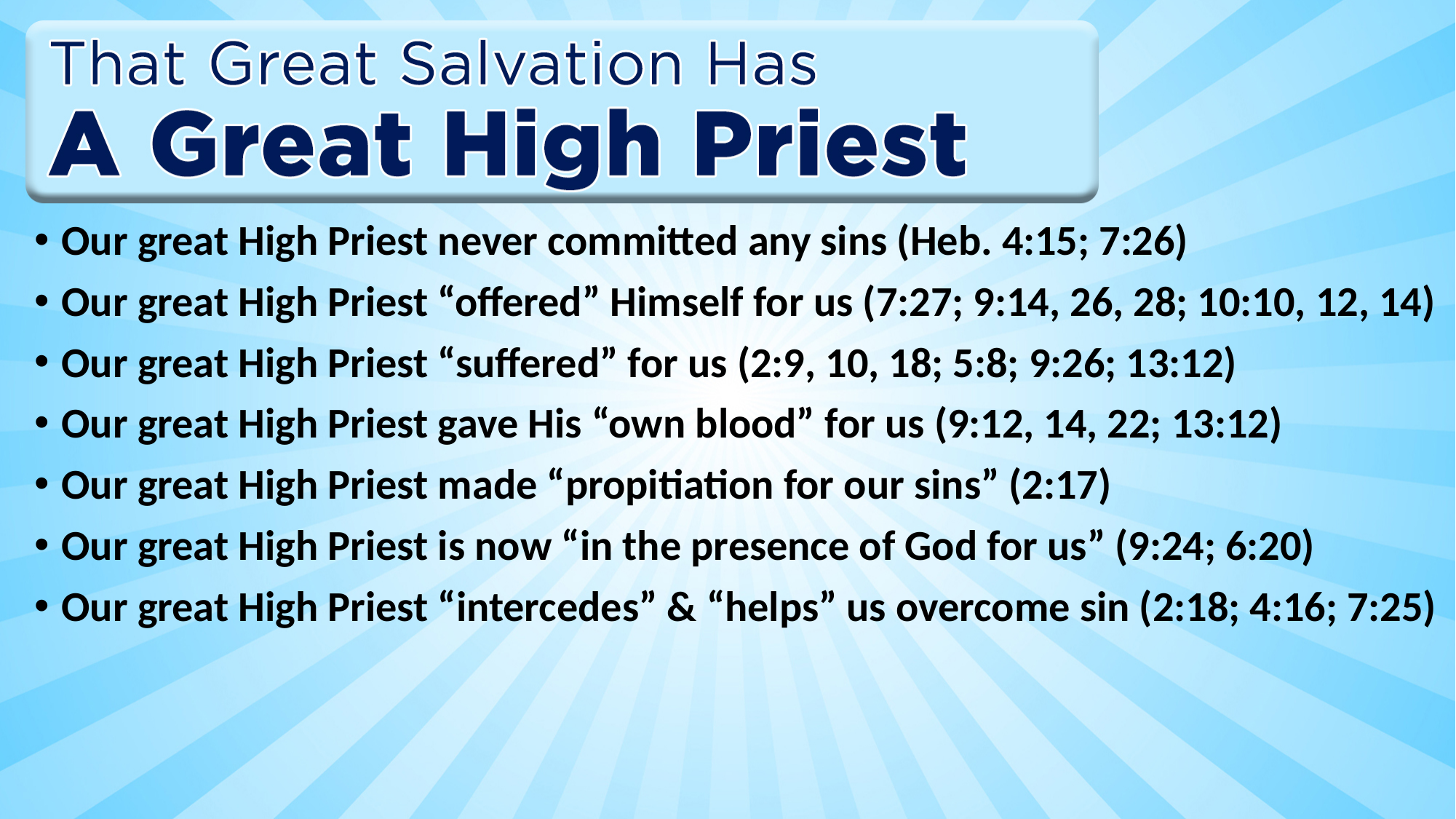

Our great High Priest never committed any sins (Heb. 4:15; 7:26)
Our great High Priest “offered” Himself for us (7:27; 9:14, 26, 28; 10:10, 12, 14)
Our great High Priest “suffered” for us (2:9, 10, 18; 5:8; 9:26; 13:12)
Our great High Priest gave His “own blood” for us (9:12, 14, 22; 13:12)
Our great High Priest made “propitiation for our sins” (2:17)
Our great High Priest is now “in the presence of God for us” (9:24; 6:20)
Our great High Priest “intercedes” & “helps” us overcome sin (2:18; 4:16; 7:25)